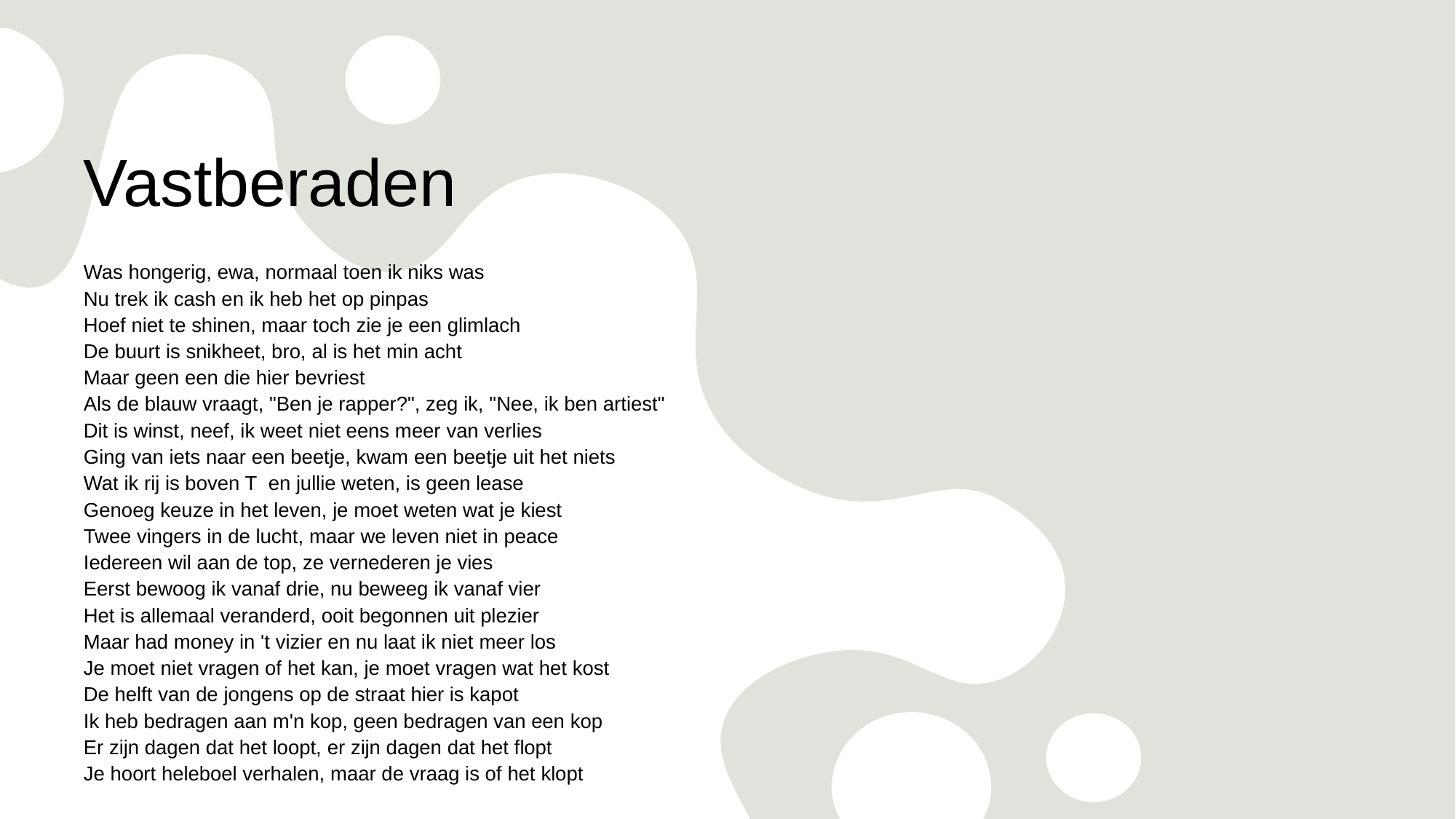

# Vastberaden
Was hongerig, ewa, normaal toen ik niks was
Nu trek ik cash en ik heb het op pinpas
Hoef niet te shinen, maar toch zie je een glimlach
De buurt is snikheet, bro, al is het min acht
Maar geen een die hier bevriest
Als de blauw vraagt, "Ben je rapper?", zeg ik, "Nee, ik ben artiest"
Dit is winst, neef, ik weet niet eens meer van verlies
Ging van iets naar een beetje, kwam een beetje uit het niets
Wat ik rij is boven T  en jullie weten, is geen lease
Genoeg keuze in het leven, je moet weten wat je kiest
Twee vingers in de lucht, maar we leven niet in peace
Iedereen wil aan de top, ze vernederen je vies
Eerst bewoog ik vanaf drie, nu beweeg ik vanaf vier
Het is allemaal veranderd, ooit begonnen uit plezier
Maar had money in 't vizier en nu laat ik niet meer los
Je moet niet vragen of het kan, je moet vragen wat het kost
De helft van de jongens op de straat hier is kapot
Ik heb bedragen aan m'n kop, geen bedragen van een kop 
Er zijn dagen dat het loopt, er zijn dagen dat het flopt
Je hoort heleboel verhalen, maar de vraag is of het klopt